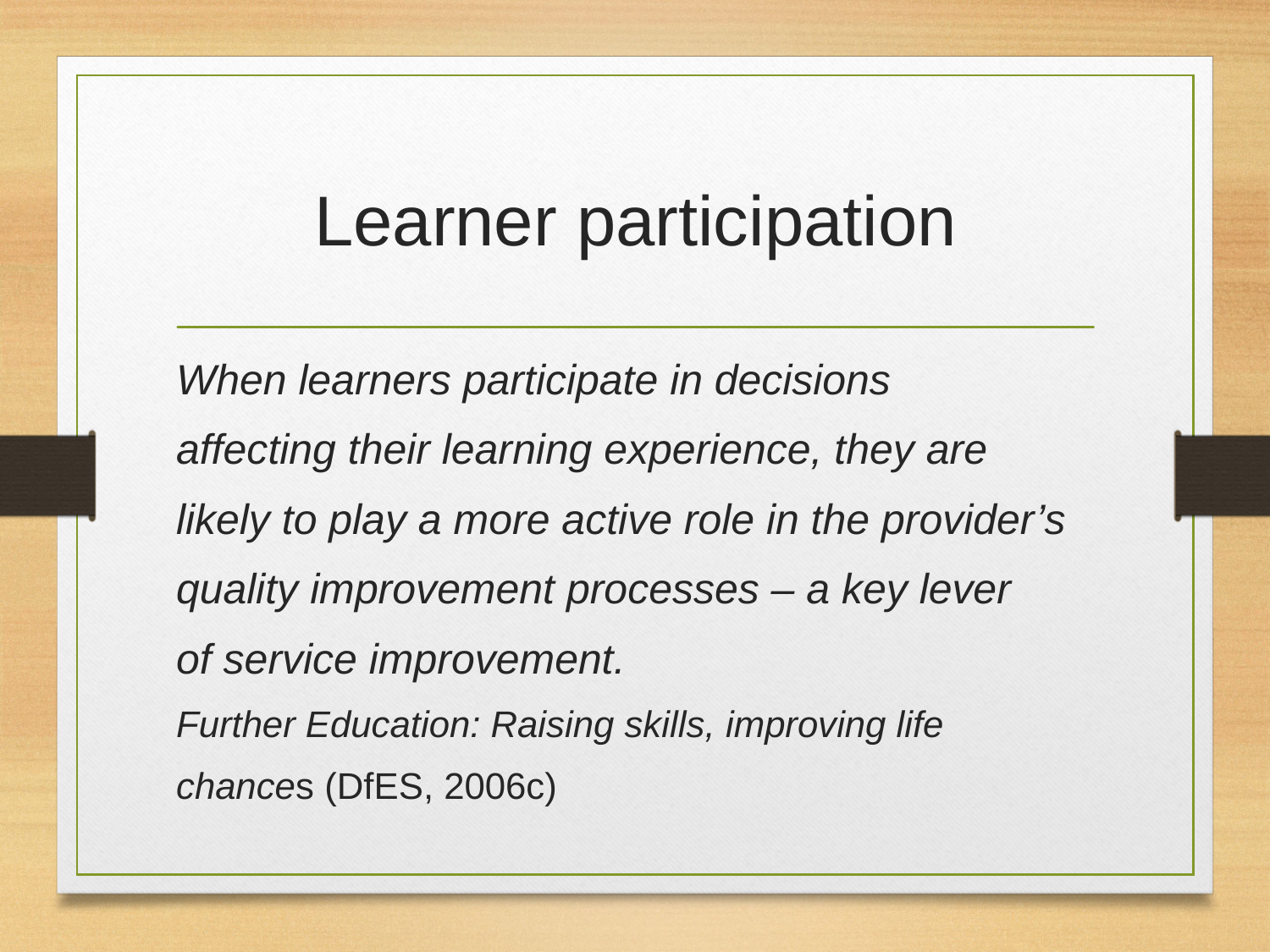

# Learner participation
When learners participate in decisions
affecting their learning experience, they are
likely to play a more active role in the provider’s
quality improvement processes – a key lever
of service improvement.
Further Education: Raising skills, improving life
chances (DfES, 2006c)